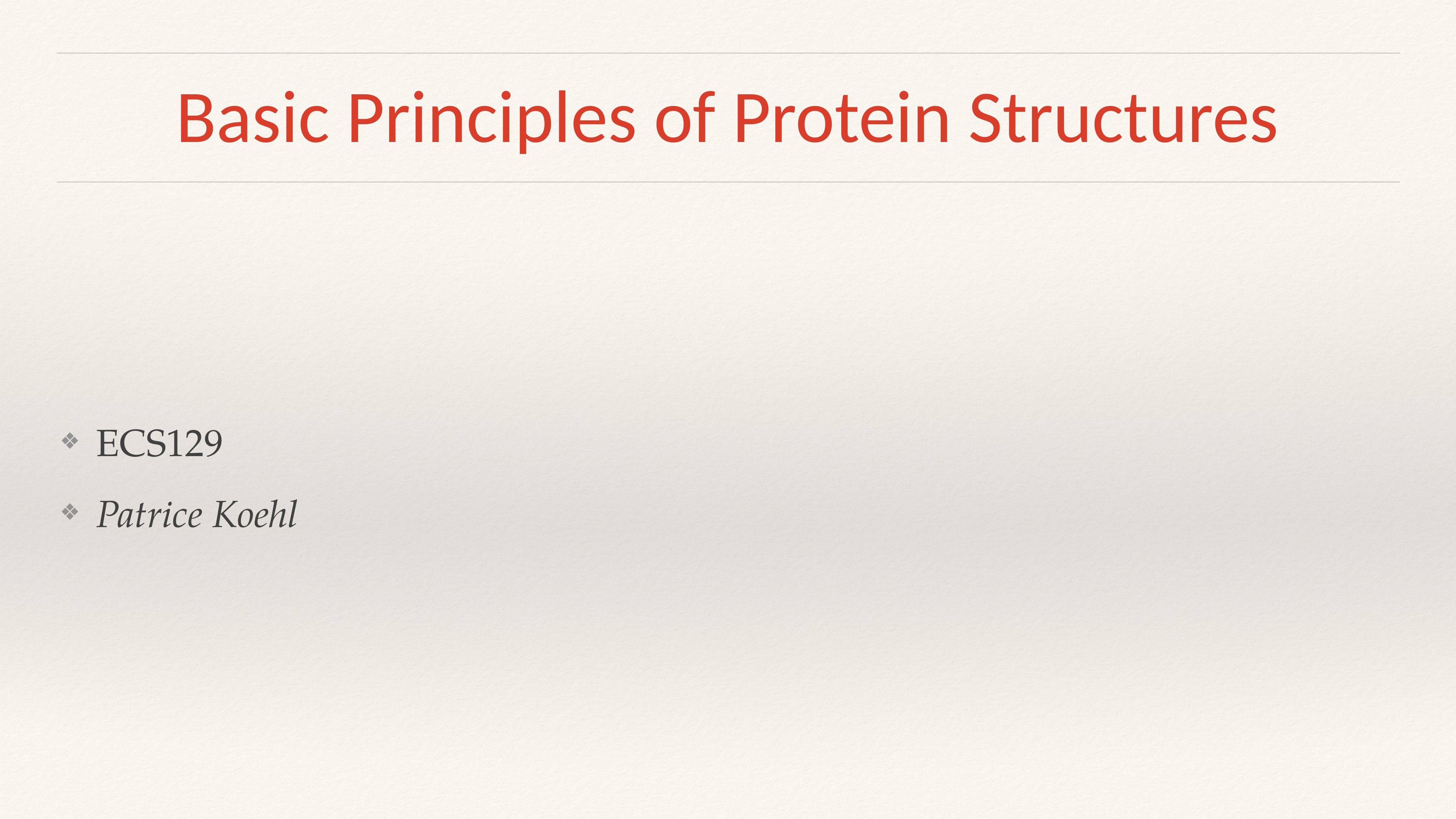

# Basic Principles of Protein Structures
ECS129
Patrice Koehl